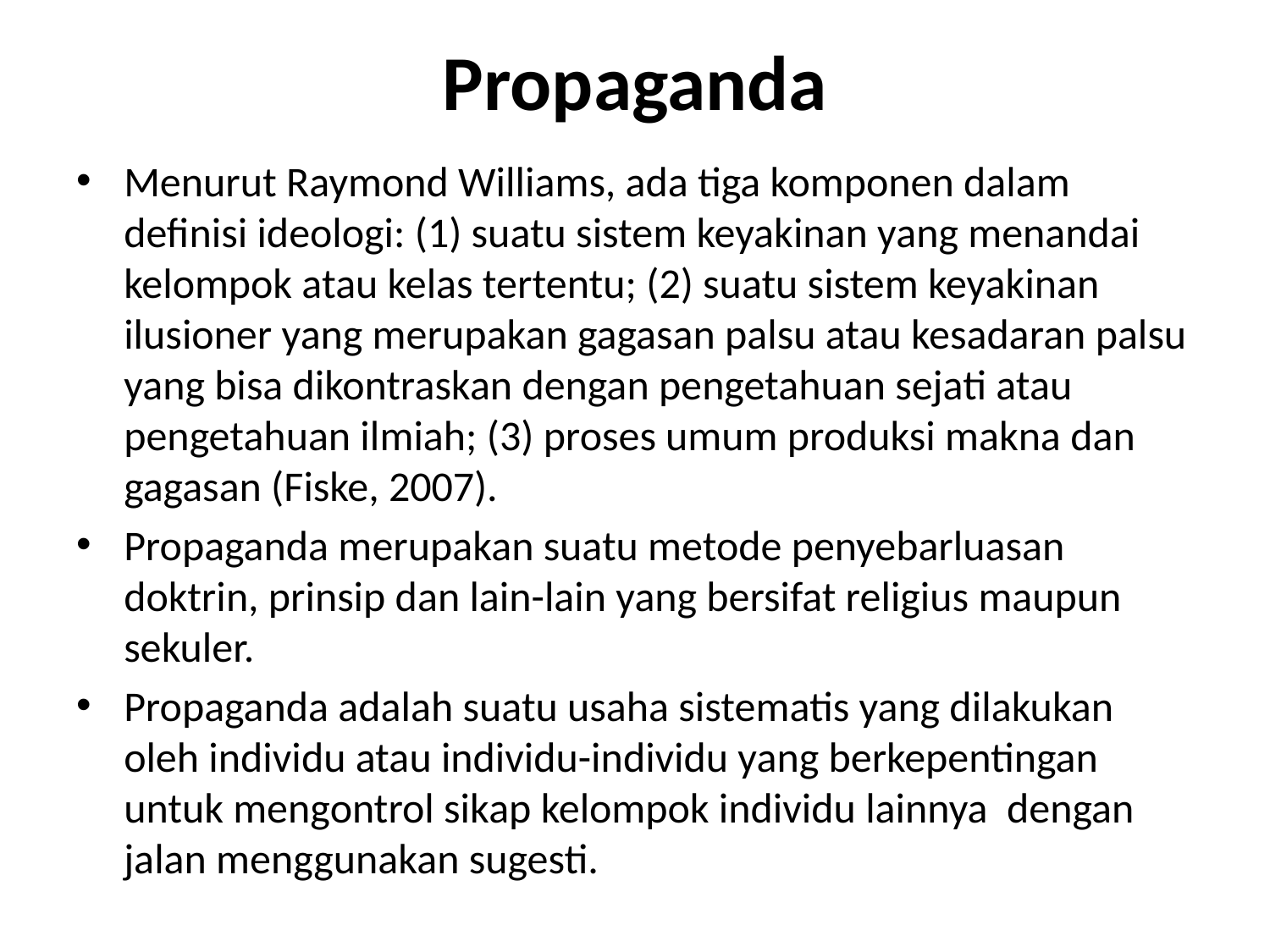

# Propaganda
Menurut Raymond Williams, ada tiga komponen dalam definisi ideologi: (1) suatu sistem keyakinan yang menandai kelompok atau kelas tertentu; (2) suatu sistem keyakinan ilusioner yang merupakan gagasan palsu atau kesadaran palsu yang bisa dikontraskan dengan pengetahuan sejati atau pengetahuan ilmiah; (3) proses umum produksi makna dan gagasan (Fiske, 2007).
Propaganda merupakan suatu metode penyebarluasan doktrin, prinsip dan lain-lain yang bersifat religius maupun sekuler.
Propaganda adalah suatu usaha sistematis yang dilakukan oleh individu atau individu-individu yang berkepentingan untuk mengontrol sikap kelompok individu lainnya  dengan jalan menggunakan sugesti.